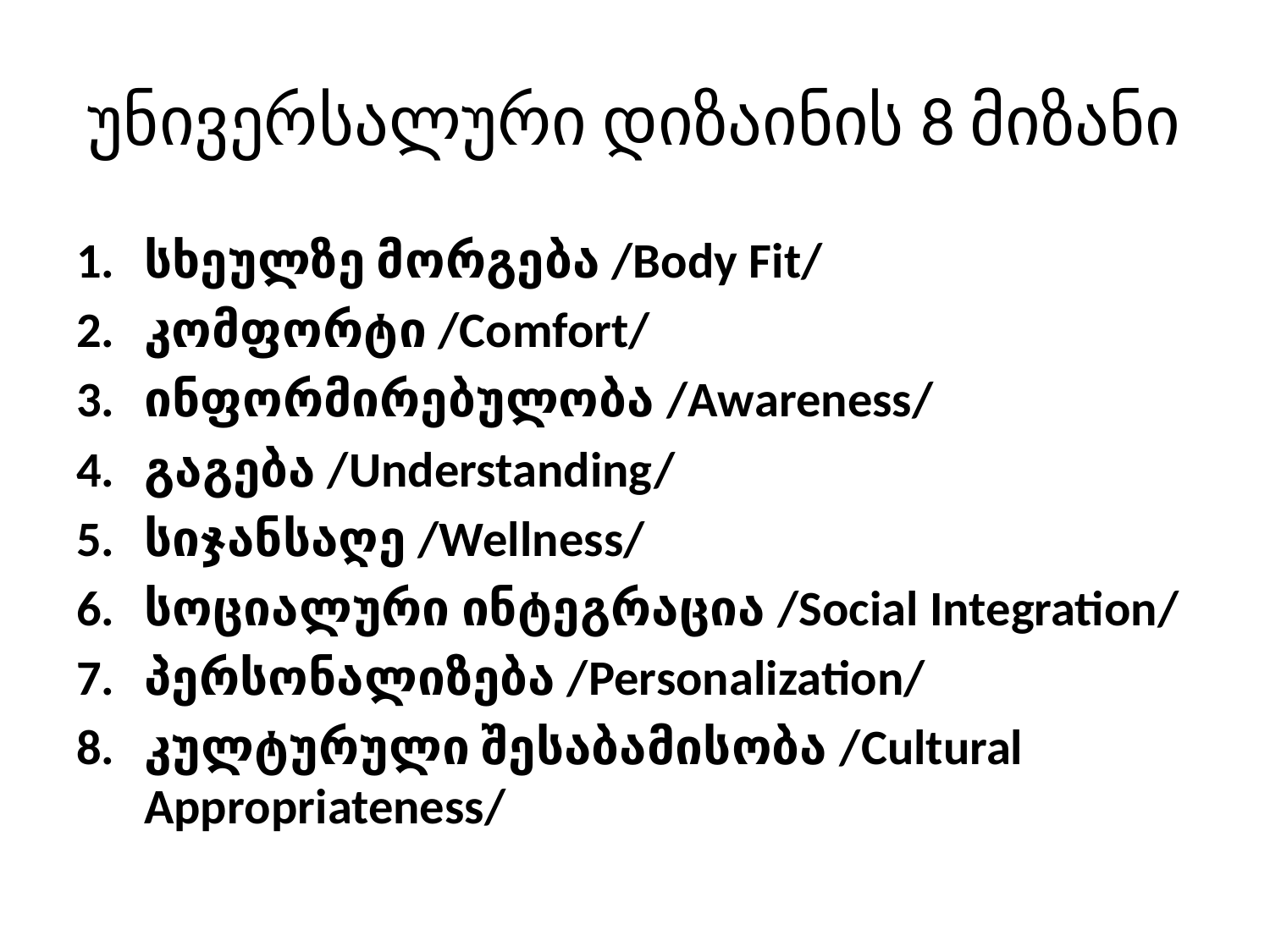

# უნივერსალური დიზაინის 8 მიზანი
სხეულზე მორგება /Body Fit/
კომფორტი /Comfort/
ინფორმირებულობა /Awareness/
გაგება /Understanding/
სიჯანსაღე /Wellness/
სოციალური ინტეგრაცია /Social Integration/
პერსონალიზება /Personalization/
კულტურული შესაბამისობა /Cultural Appropriateness/